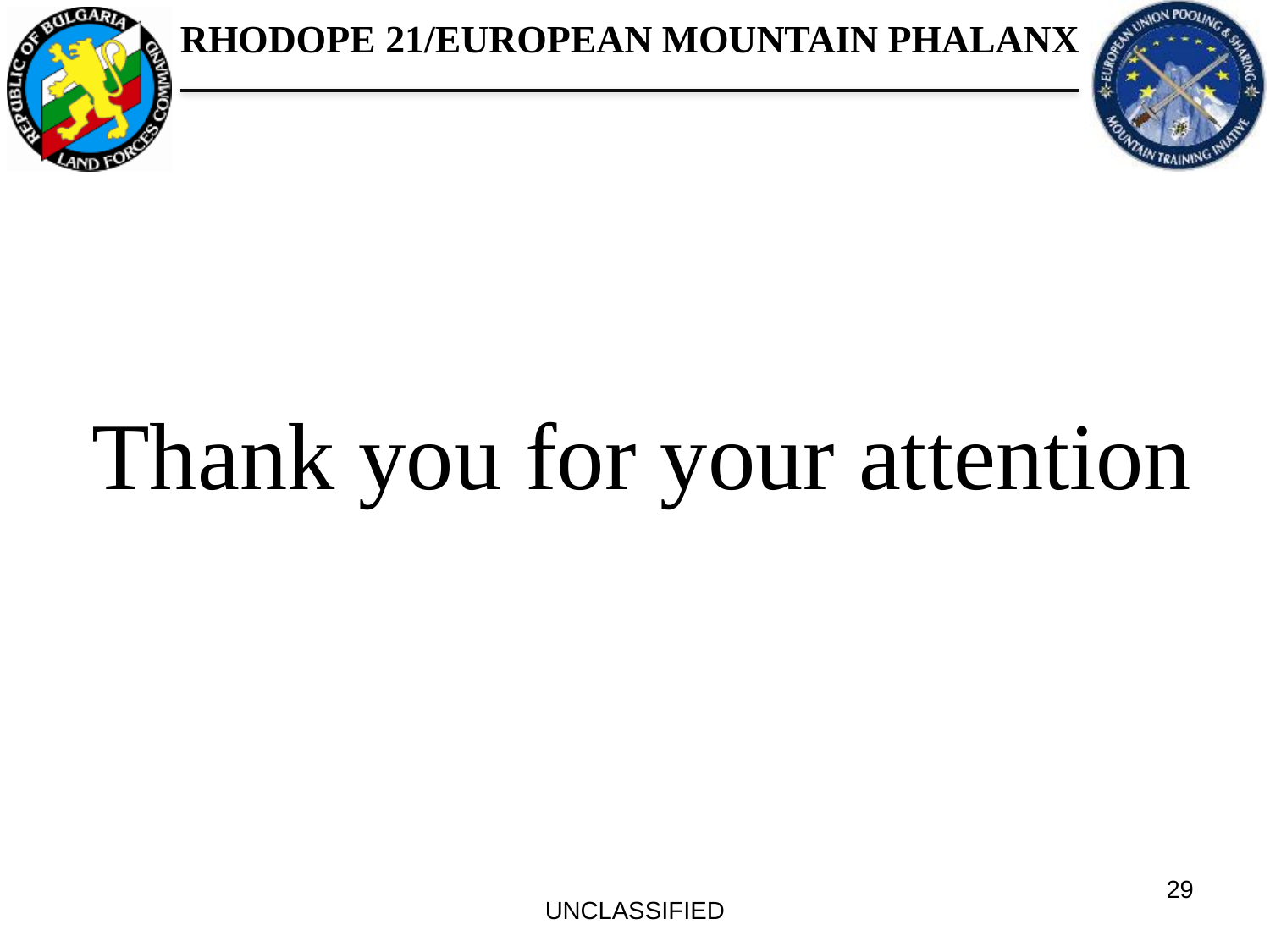

Thank you for your attention
29
UNCLASSIFIED